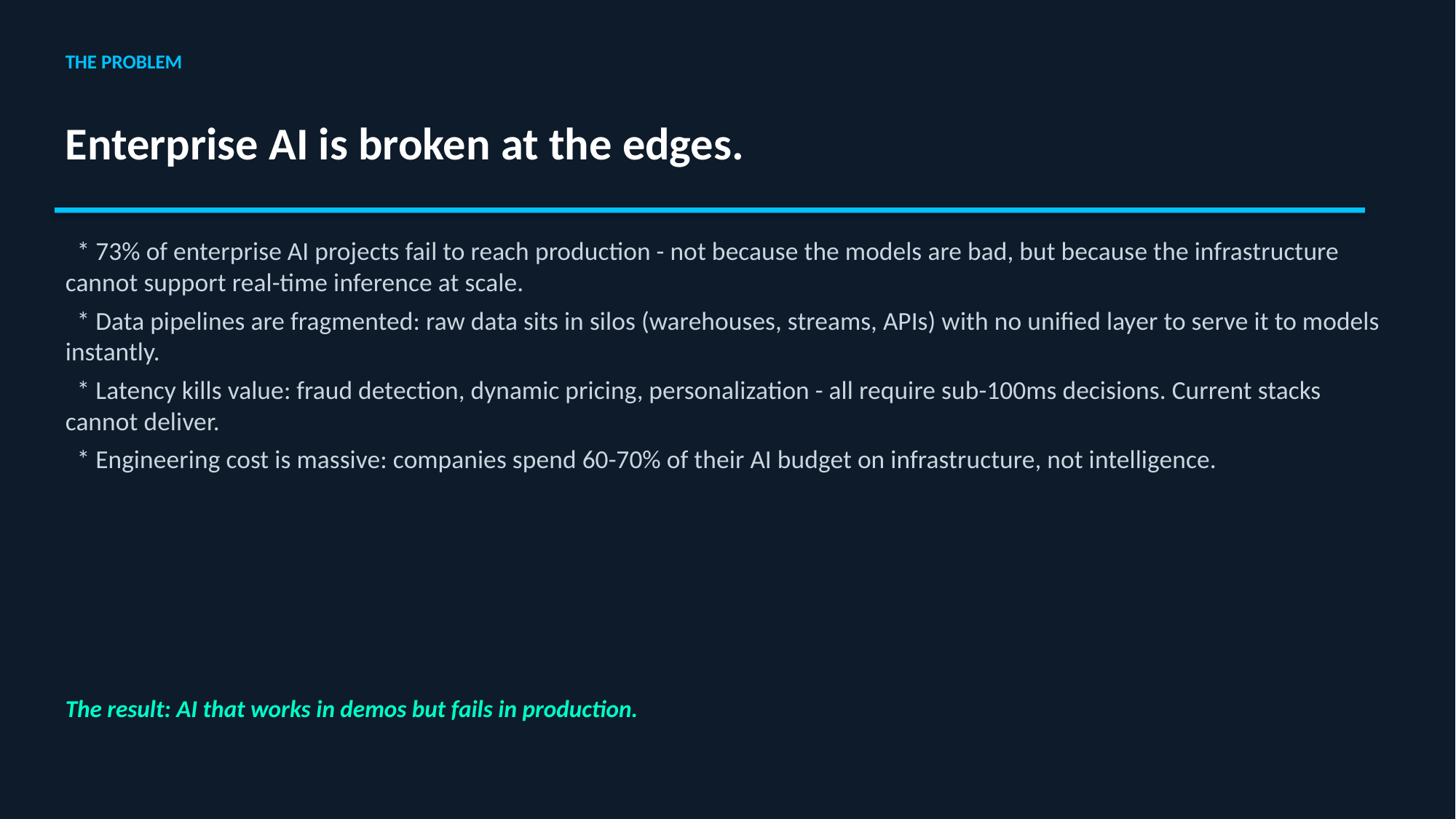

THE PROBLEM
Enterprise AI is broken at the edges.

  * 73% of enterprise AI projects fail to reach production - not because the models are bad, but because the infrastructure cannot support real-time inference at scale.
  * Data pipelines are fragmented: raw data sits in silos (warehouses, streams, APIs) with no unified layer to serve it to models instantly.
  * Latency kills value: fraud detection, dynamic pricing, personalization - all require sub-100ms decisions. Current stacks cannot deliver.
  * Engineering cost is massive: companies spend 60-70% of their AI budget on infrastructure, not intelligence.
The result: AI that works in demos but fails in production.